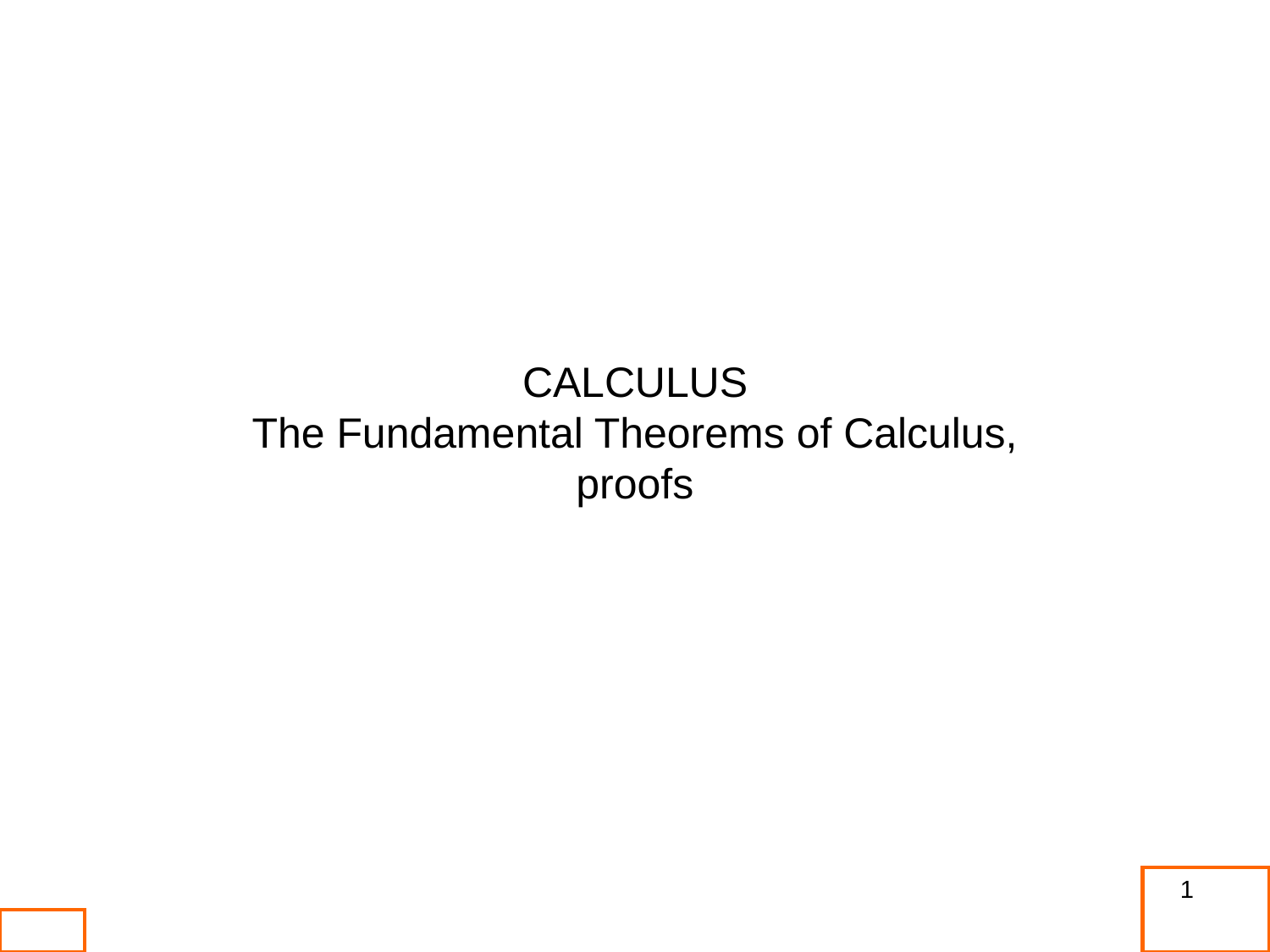

CALCULUS
The Fundamental Theorems of Calculus,
proofs
1